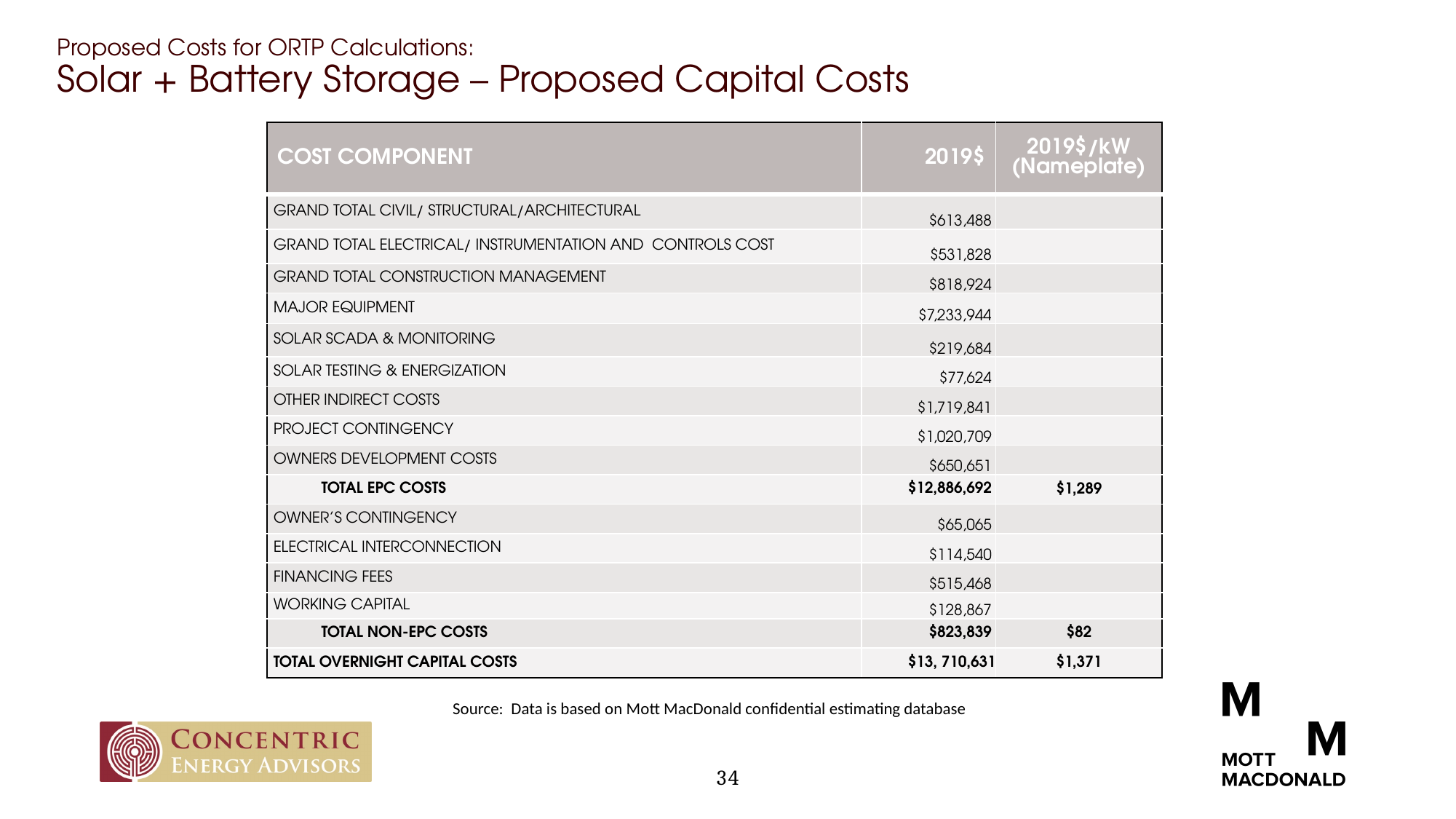

Proposed Costs for ORTP Calculations:
Solar + Battery Storage – Proposed Capital Costs
| COST COMPONENT | 2019$ | 2019$/kW (Nameplate) |
| --- | --- | --- |
| GRAND TOTAL CIVIL/ STRUCTURAL/ARCHITECTURAL | $613,488 |  |
| GRAND TOTAL ELECTRICAL/ INSTRUMENTATION AND CONTROLS COST | $531,828 |  |
| GRAND TOTAL CONSTRUCTION MANAGEMENT | $818,924 |  |
| Major Equipment | $7,233,944 |  |
| Solar SCADA & Monitoring | $219,684 |  |
| Solar Testing & Energization | $77,624 |  |
| Other Indirect Costs | $1,719,841 |  |
| PROJECT CONTINGENCY | $1,020,709 |  |
| Owners development costs | $650,651 |  |
| TOTAL EPC COSTS | $12,886,692 | $1,289 |
| Owner’s Contingency | $65,065 |  |
| Electrical interconnection | $114,540 |  |
| Financing Fees | $515,468 |  |
| Working Capital | $128,867 |  |
| TOTAL NON-EPC COSTS | $823,839 | $82 |
| TOTAL OVERNIGHT CAPITAL COSTS | $13, 710,631 | $1,371 |
Source:  Data is based on Mott MacDonald confidential estimating database